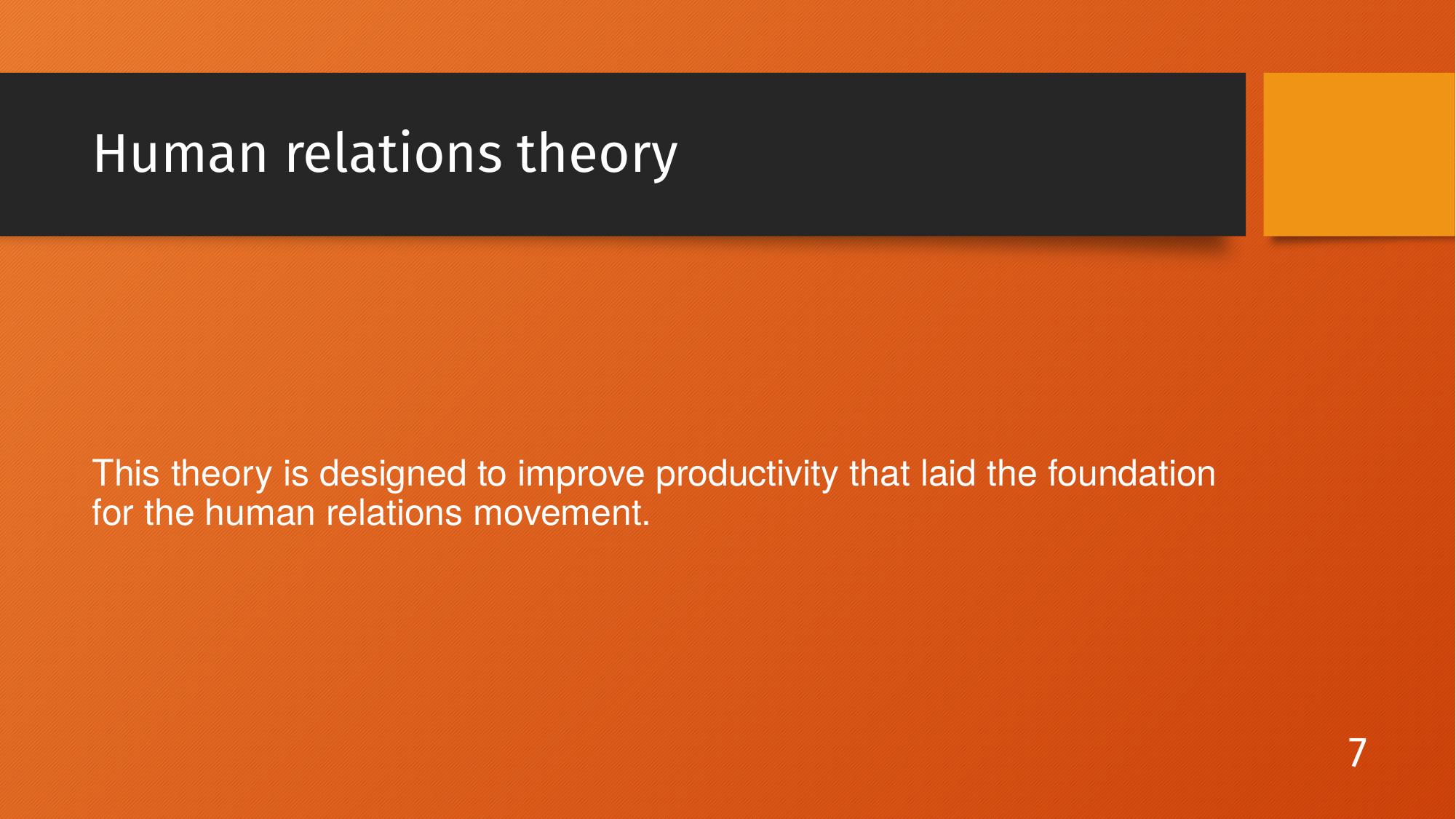

# Human relations theory
This theory is designed to improve productivity that laid the foundation for the human relations movement.
7